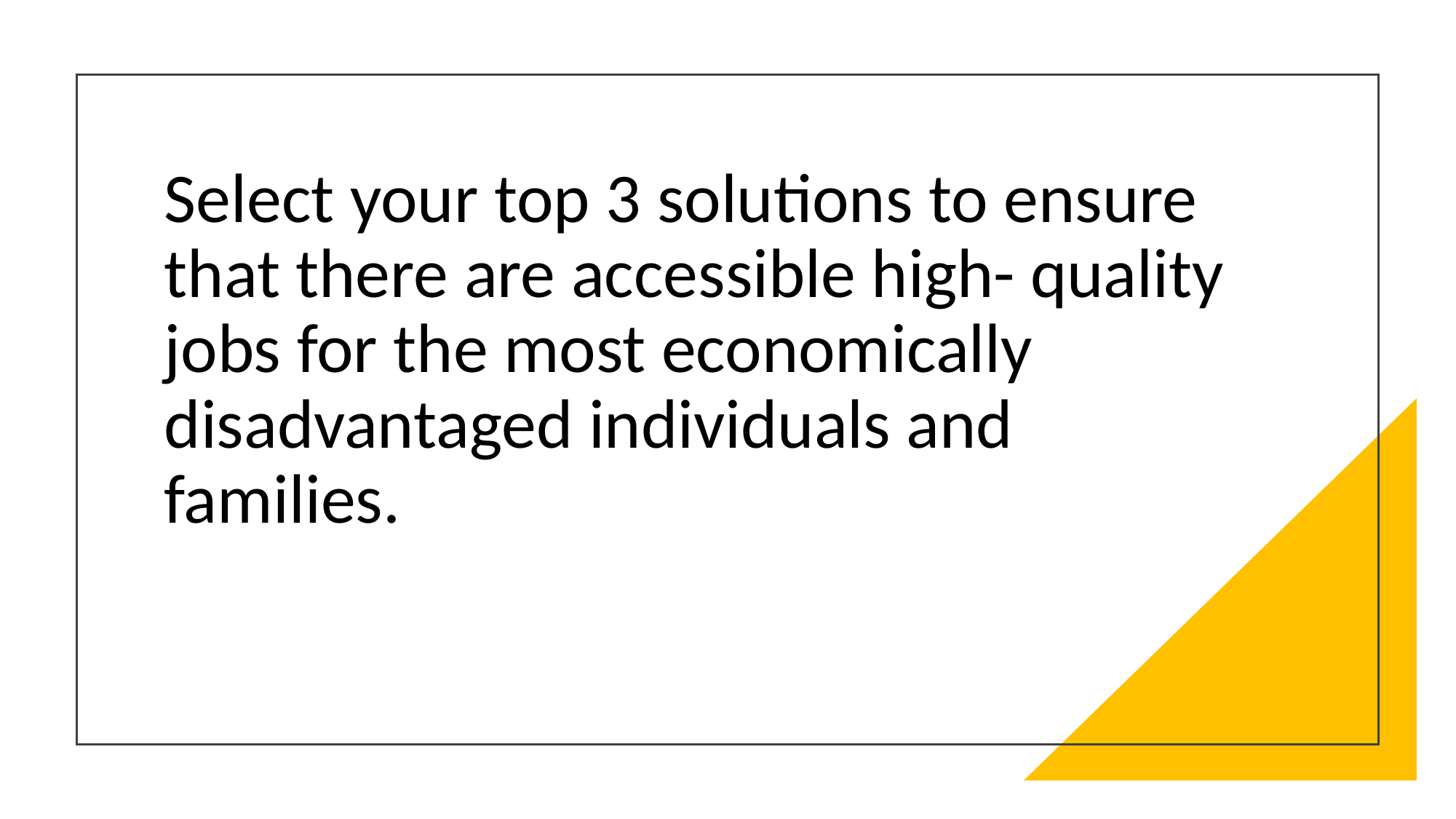

# Select your top 3 solutions to ensure that there are accessible high- quality jobs for the most economically disadvantaged individuals and families.